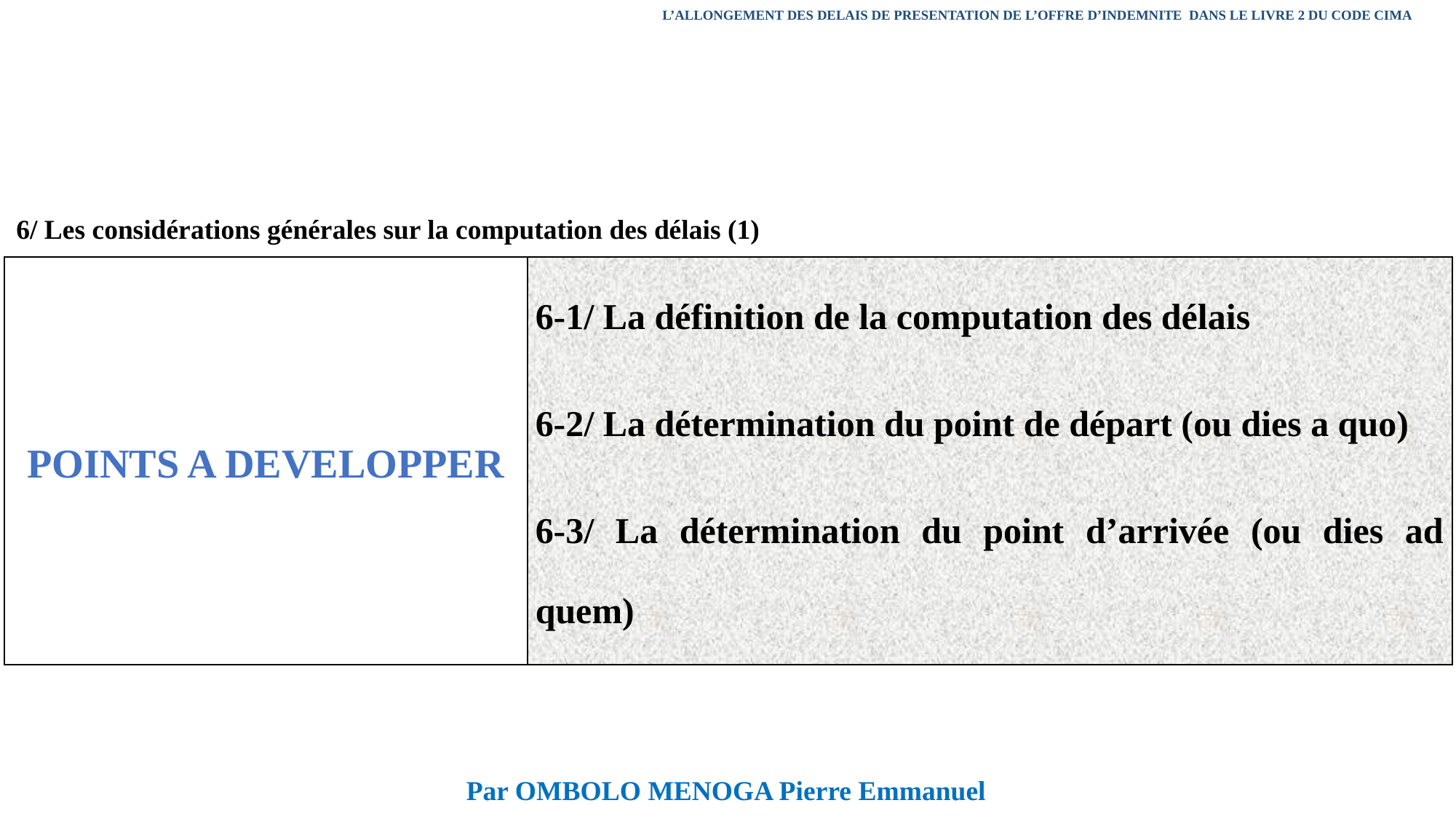

L’ALLONGEMENT DES DELAIS DE PRESENTATION DE L’OFFRE D’INDEMNITE  DANS LE LIVRE 2 DU CODE CIMA
6/ Les considérations générales sur la computation des délais (1)
| POINTS A DEVELOPPER | 6-1/ La définition de la computation des délais 6-2/ La détermination du point de départ (ou dies a quo) 6-3/ La détermination du point d’arrivée (ou dies ad quem) |
| --- | --- |
Par OMBOLO MENOGA Pierre Emmanuel